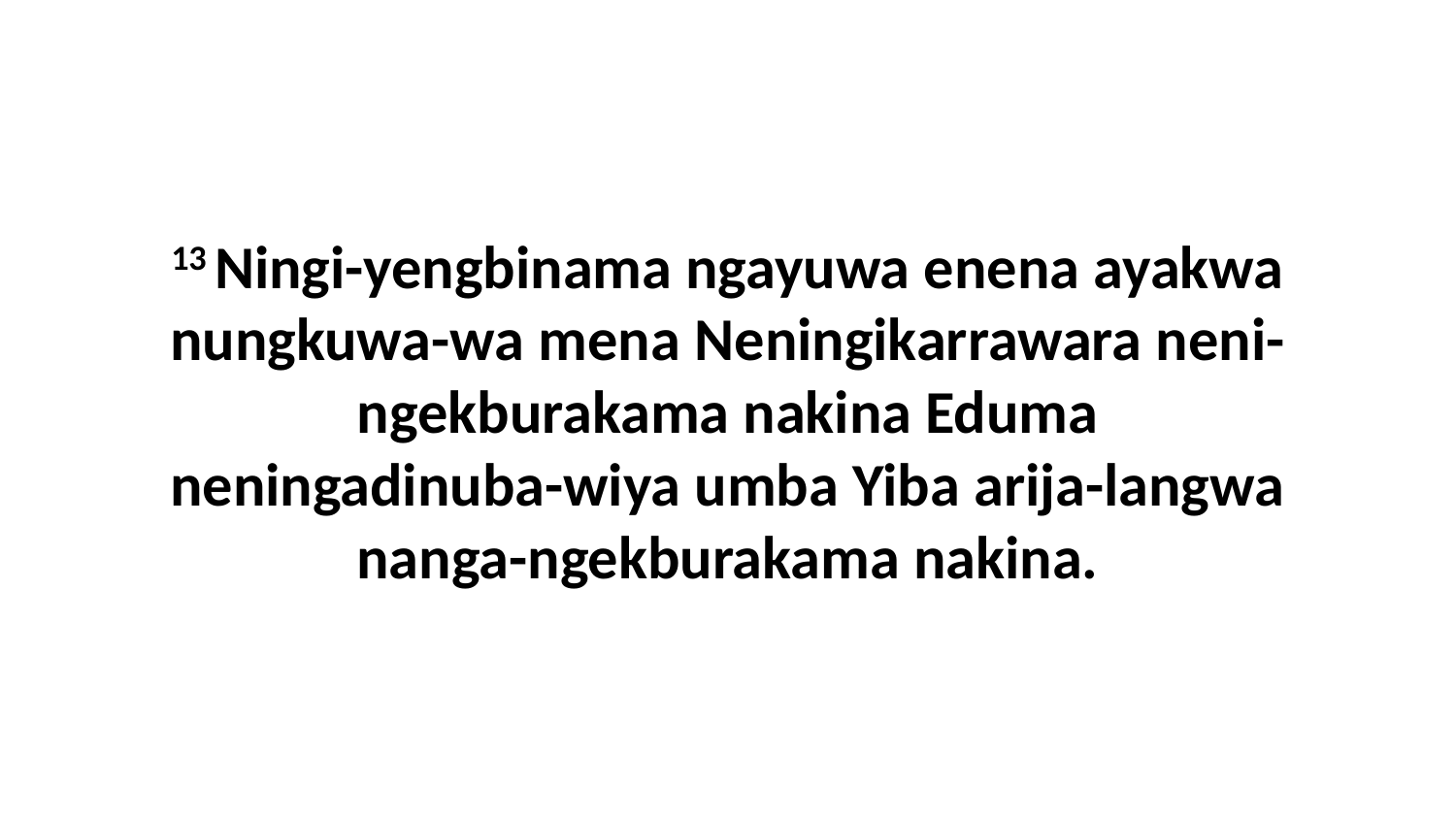

13 Ningi-yengbinama ngayuwa enena ayakwa nungkuwa-wa mena Neningikarrawara neni-ngekburakama nakina Eduma neningadinuba-wiya umba Yiba arija-langwa nanga-ngekburakama nakina.